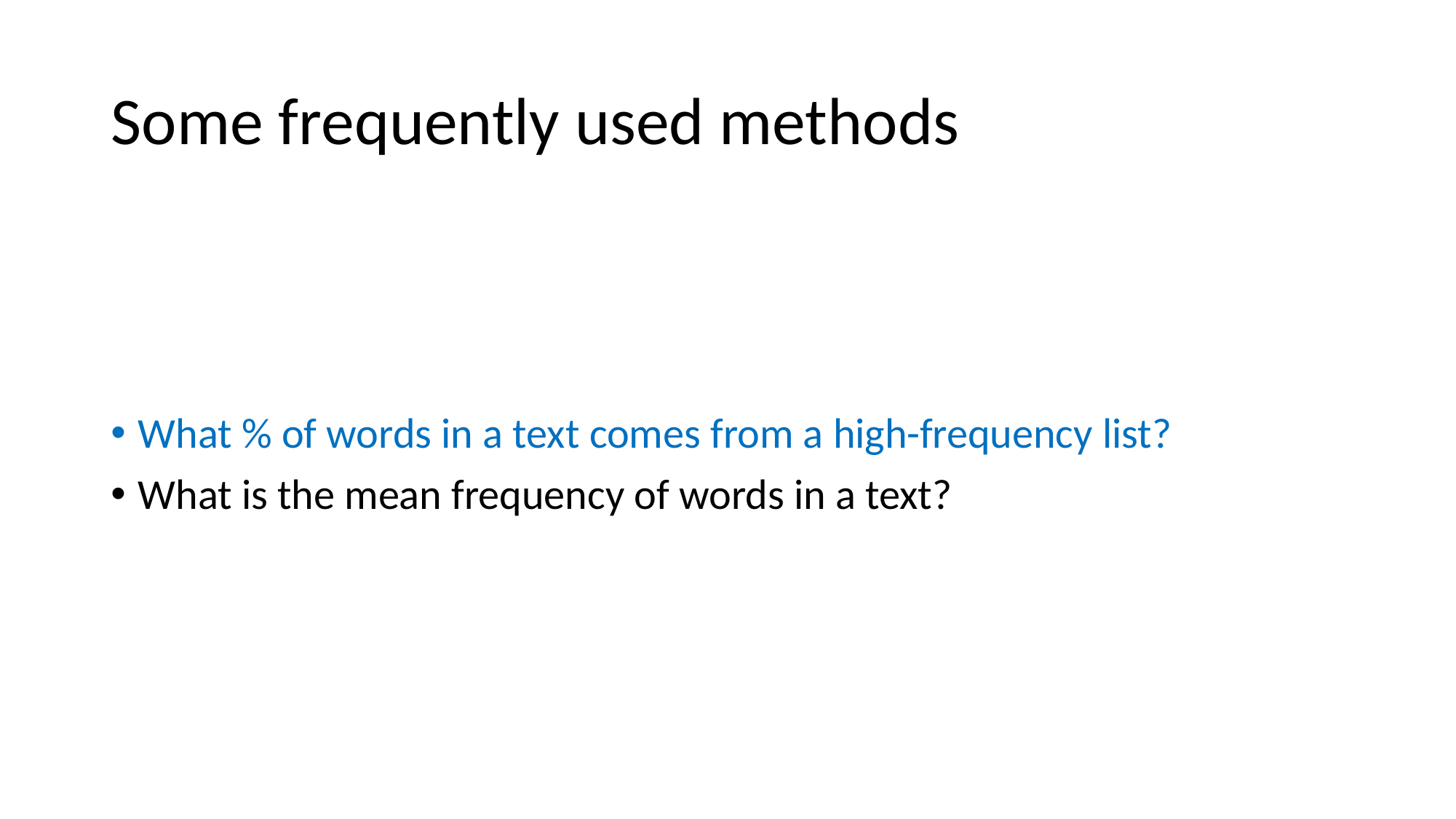

# Some frequently used methods

What % of words in a text comes from a high-frequency list?
What is the mean frequency of words in a text?